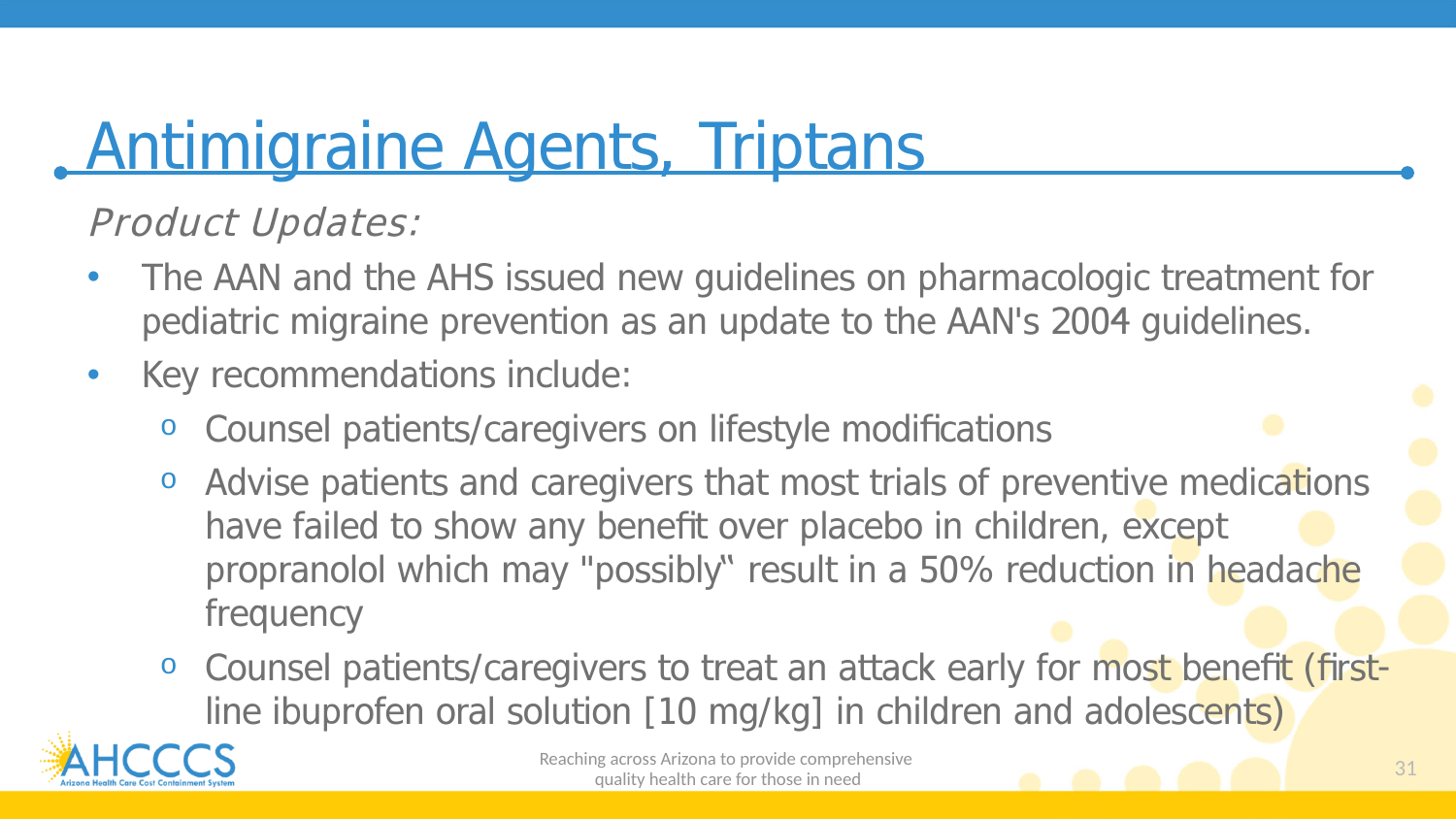

# Antimigraine Agents, Triptans
Product Updates:
The AAN and the AHS issued new guidelines on pharmacologic treatment for pediatric migraine prevention as an update to the AAN's 2004 guidelines.
Key recommendations include:
Counsel patients/caregivers on lifestyle modifications
Advise patients and caregivers that most trials of preventive medications have failed to show any benefit over placebo in children, except propranolol which may "possibly“ result in a 50% reduction in headache frequency
Counsel patients/caregivers to treat an attack early for most benefit (first-line ibuprofen oral solution [10 mg/kg] in children and adolescents)

Reaching across Arizona to provide comprehensive
quality health care for those in need
31